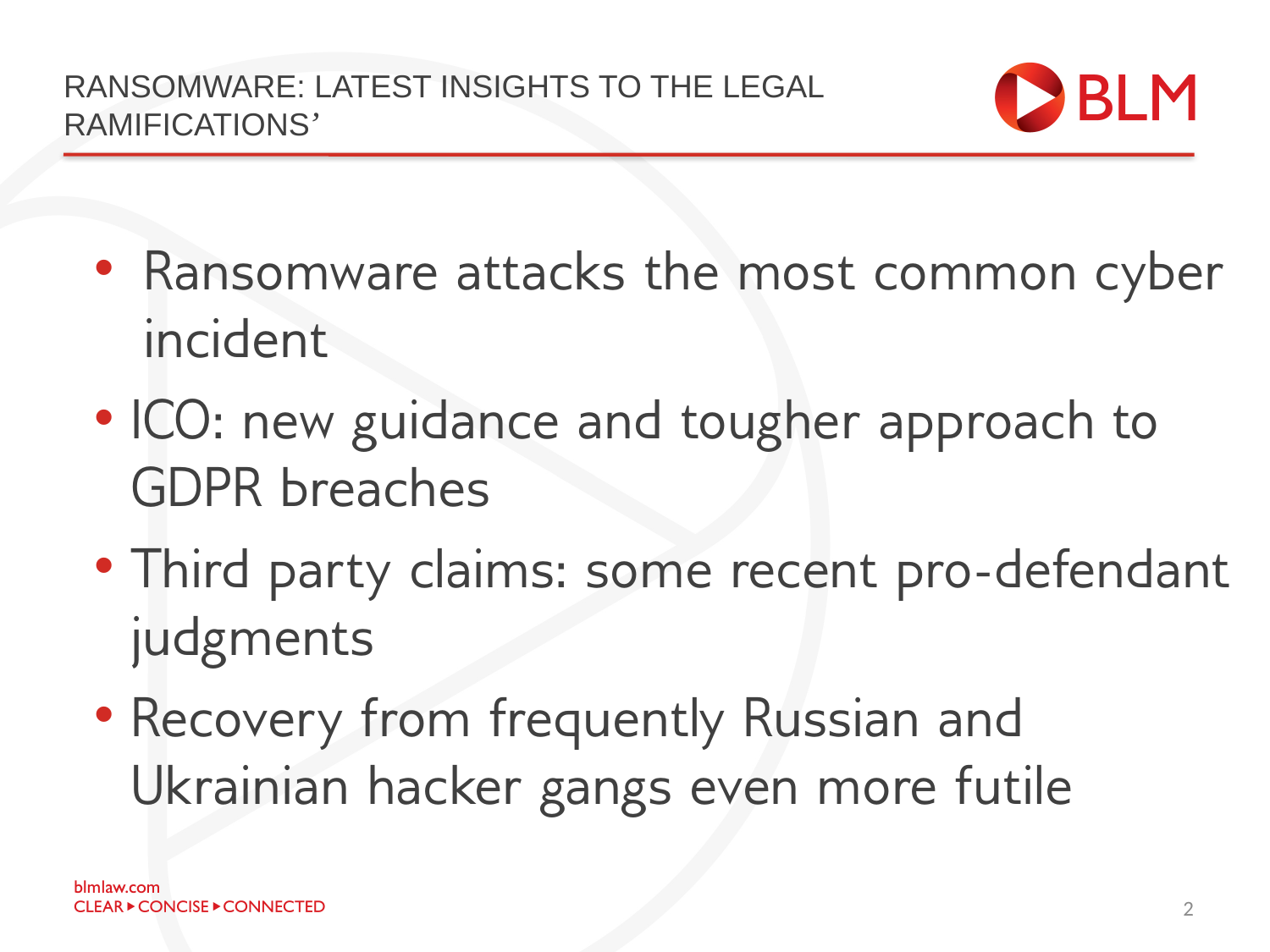

# Ransomware: latest insights to the legal ramifications’
Ransomware attacks the most common cyber incident
ICO: new guidance and tougher approach to GDPR breaches
Third party claims: some recent pro-defendant judgments
Recovery from frequently Russian and Ukrainian hacker gangs even more futile
2